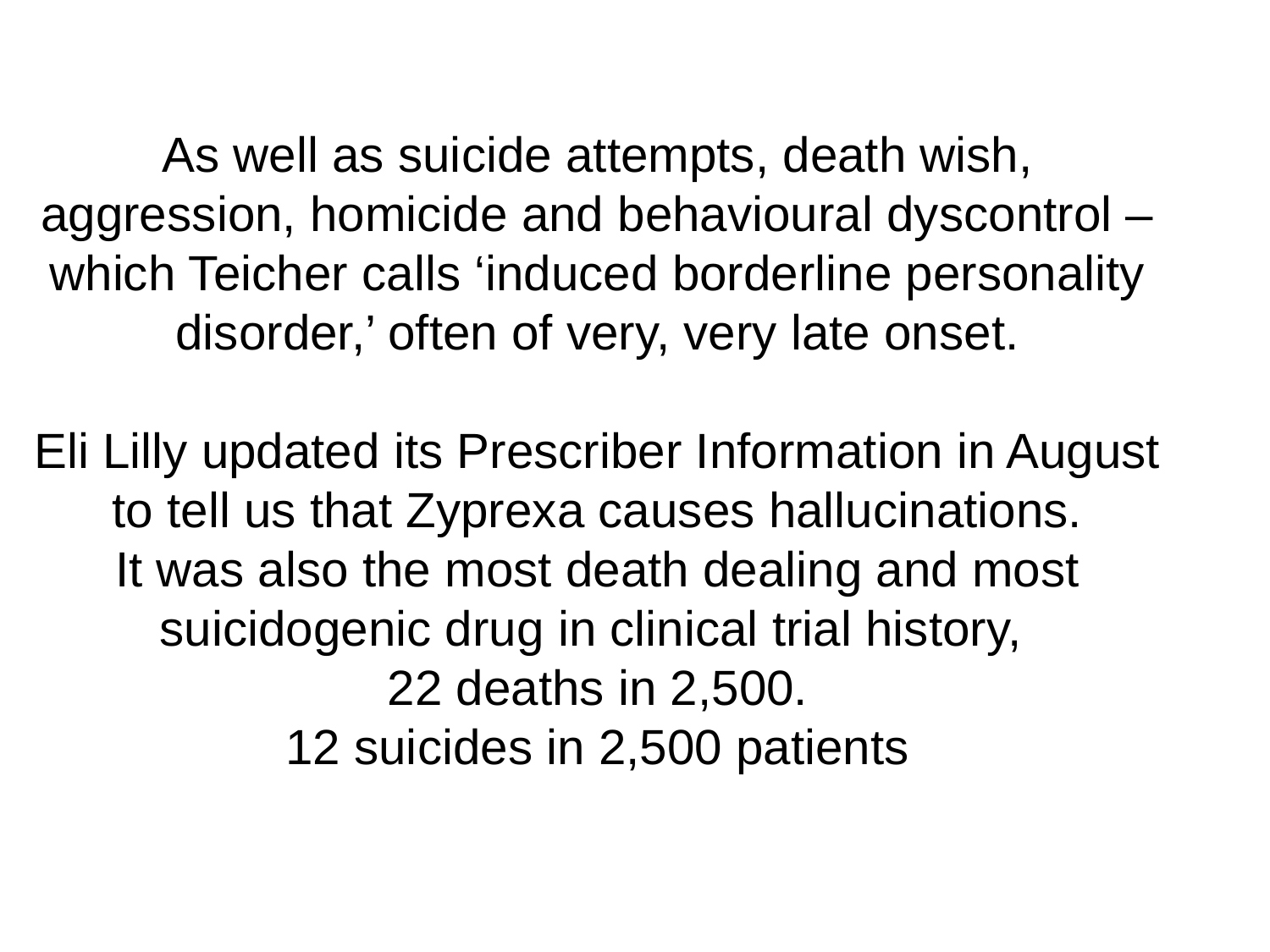

As well as suicide attempts, death wish, aggression, homicide and behavioural dyscontrol – which Teicher calls ‘induced borderline personality disorder,’ often of very, very late onset.
Eli Lilly updated its Prescriber Information in August to tell us that Zyprexa causes hallucinations.
It was also the most death dealing and most suicidogenic drug in clinical trial history,
22 deaths in 2,500.
12 suicides in 2,500 patients